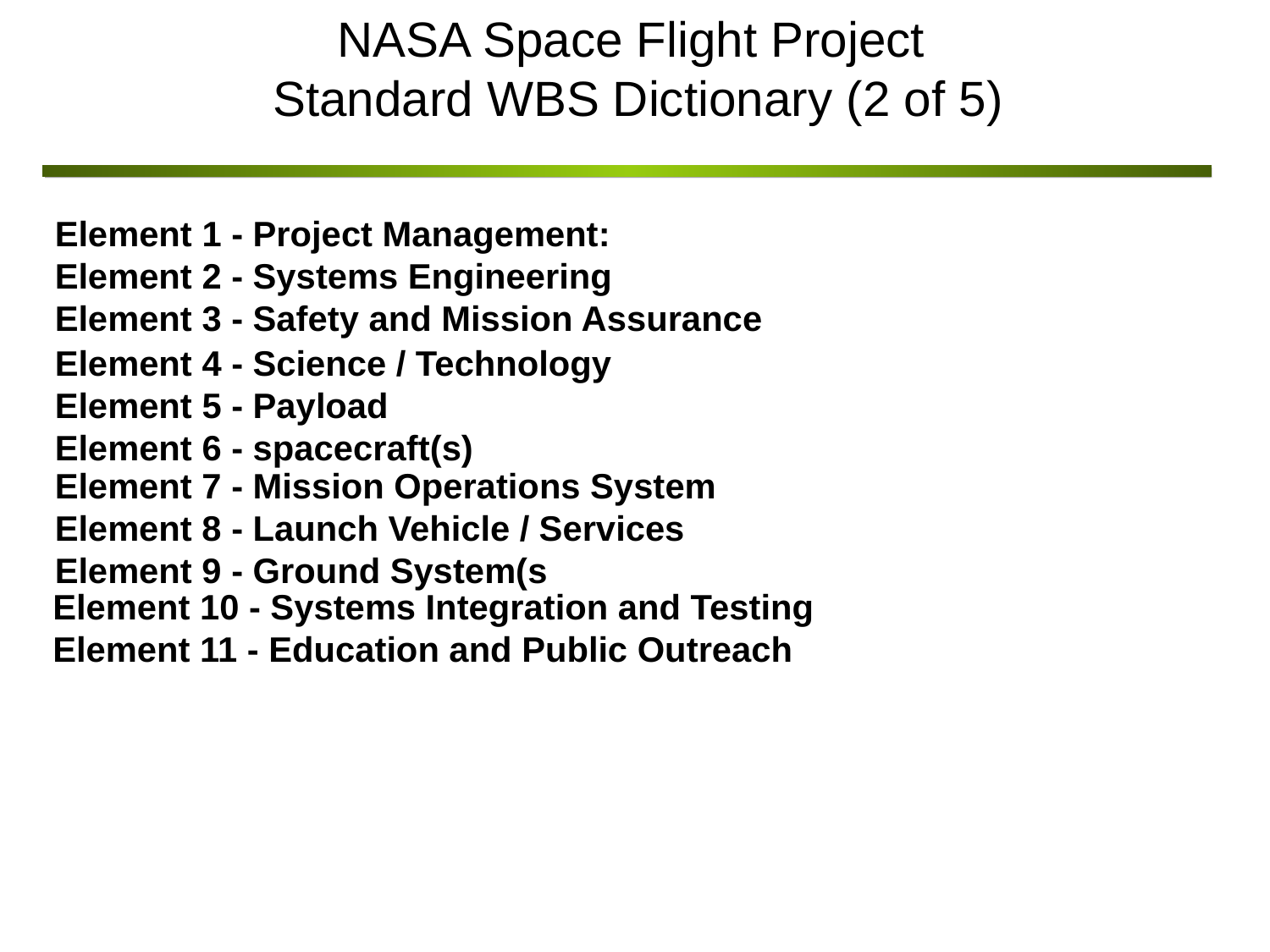

# NASA Space Flight Project Standard WBS Dictionary (2 of 5)
Element 1 - Project Management:
Element 2 - Systems Engineering
Element 3 - Safety and Mission Assurance

Element 4 - Science / Technology
Element 5 - Payload
Element 6 - spacecraft(s)

Element 7 - Mission Operations System
Element 8 - Launch Vehicle / Services
Element 9 - Ground System(s
Element 10 - Systems Integration and Testing
Element 11 - Education and Public Outreach